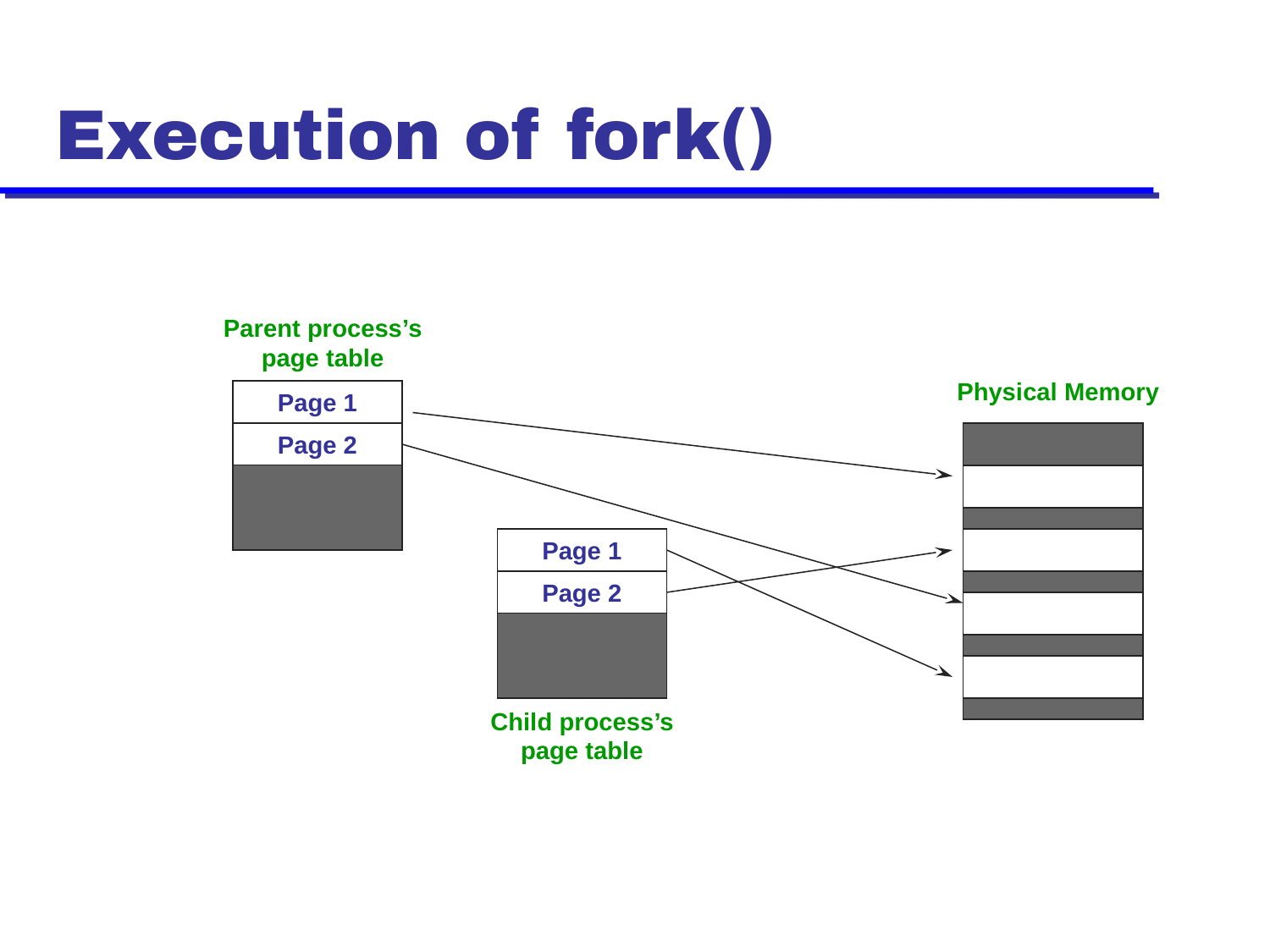

# Execution of fork()
Parent process’s page table
Physical Memory

Page 1

Page 2

Page 1

Page 2

Child process’s page table